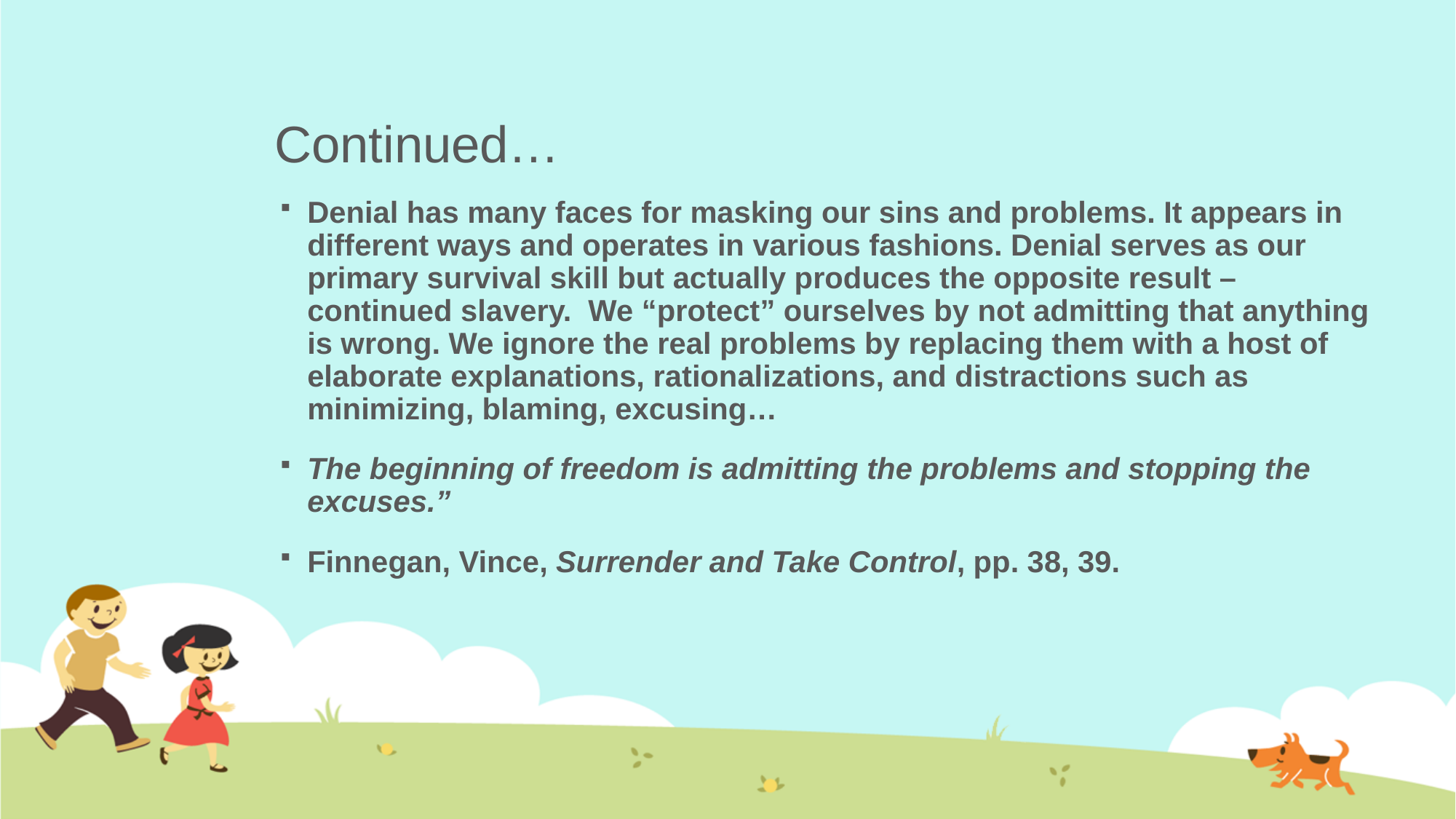

# Continued…
Denial has many faces for masking our sins and problems. It appears in different ways and operates in various fashions. Denial serves as our primary survival skill but actually produces the opposite result – continued slavery.  We “protect” ourselves by not admitting that anything is wrong. We ignore the real problems by replacing them with a host of elaborate explanations, rationalizations, and distractions such as minimizing, blaming, excusing…
The beginning of freedom is admitting the problems and stopping the excuses.”
Finnegan, Vince, Surrender and Take Control, pp. 38, 39.